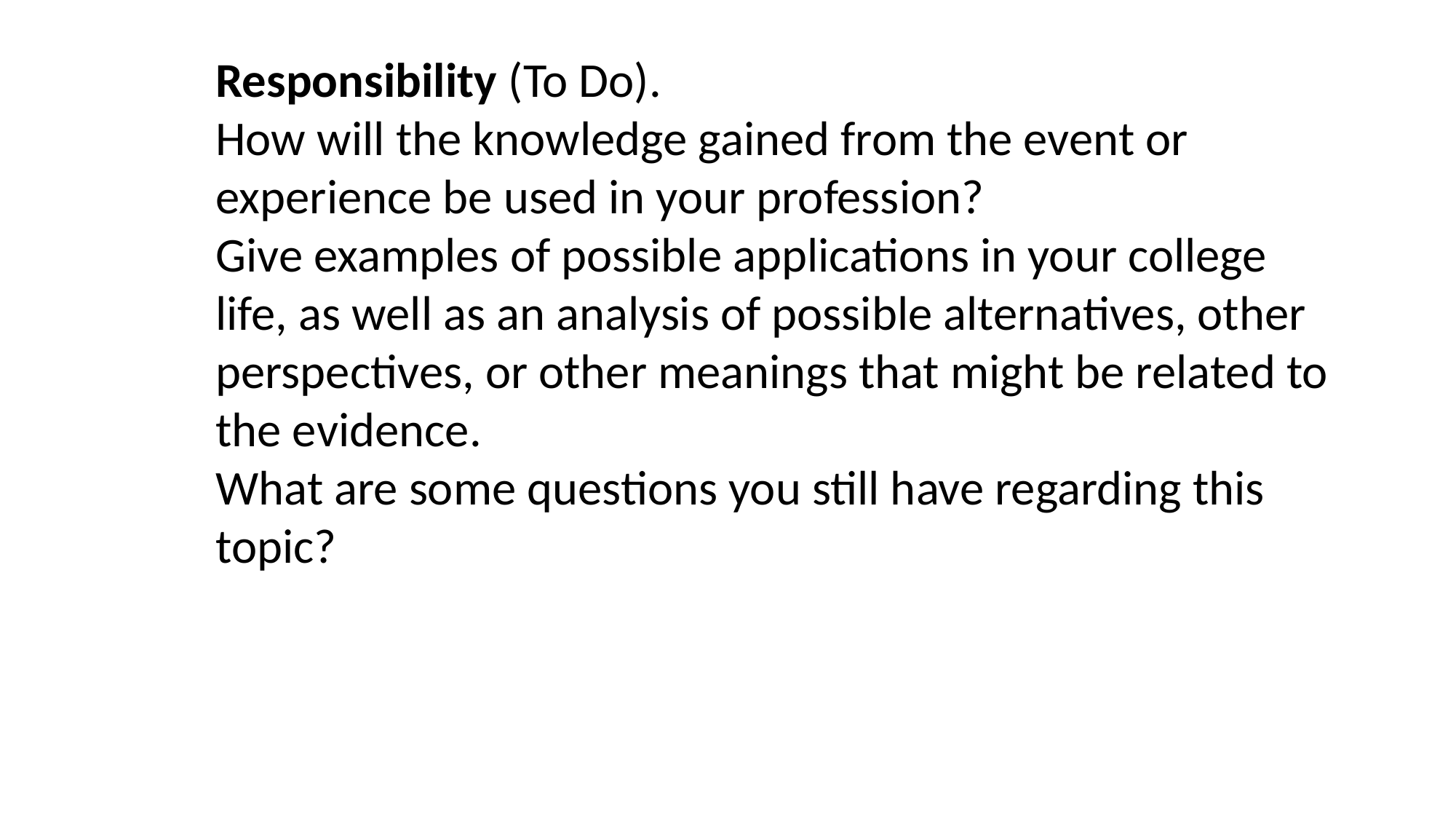

Responsibility (To Do).
How will the knowledge gained from the event or experience be used in your profession?
Give examples of possible applications in your college life, as well as an analysis of possible alternatives, other perspectives, or other meanings that might be related to the evidence.
What are some questions you still have regarding this topic?